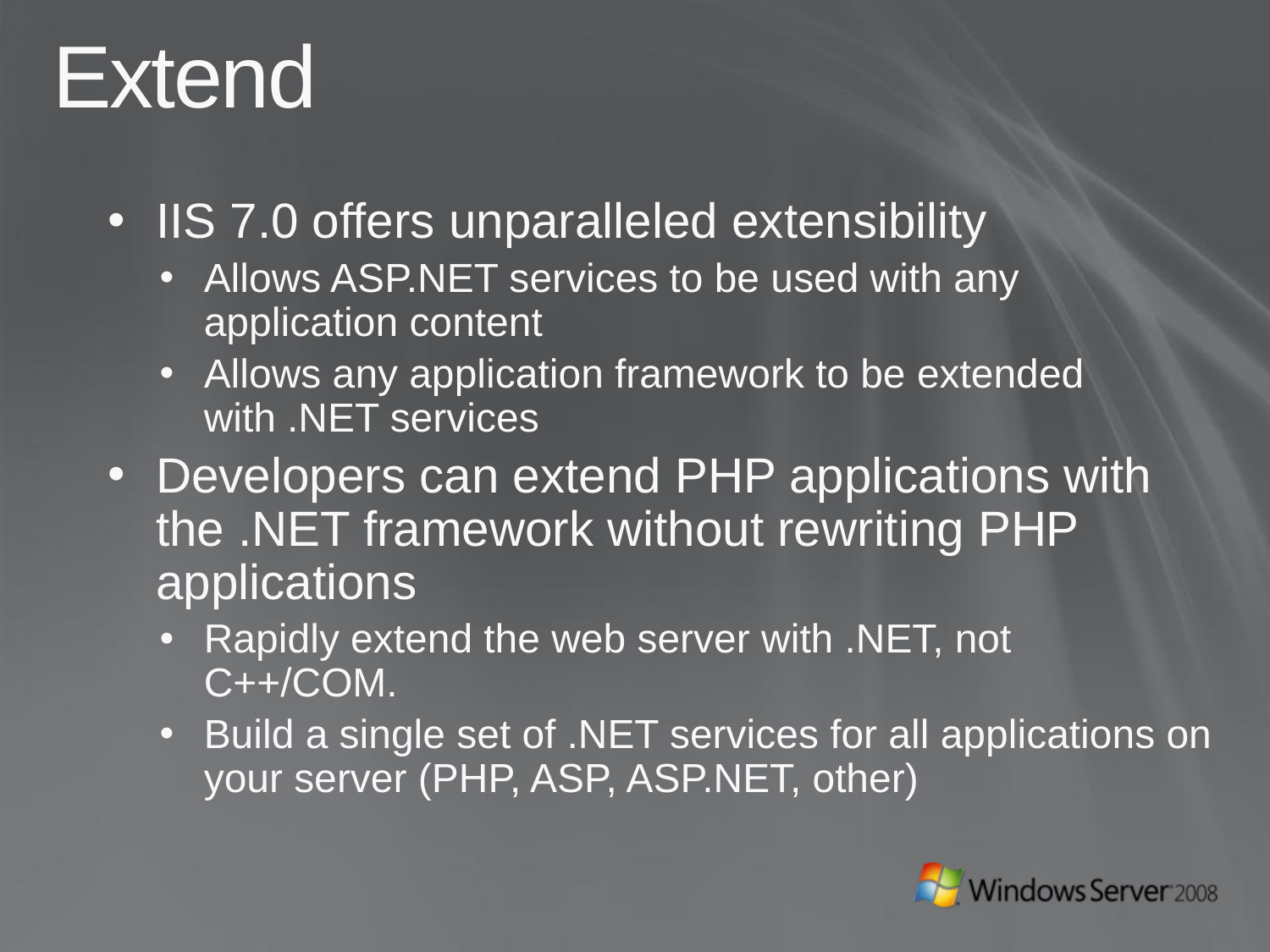

# Extend
IIS 7.0 offers unparalleled extensibility
Allows ASP.NET services to be used with any application content
Allows any application framework to be extended with .NET services
Developers can extend PHP applications with the .NET framework without rewriting PHP applications
Rapidly extend the web server with .NET, not C++/COM.
Build a single set of .NET services for all applications on your server (PHP, ASP, ASP.NET, other)